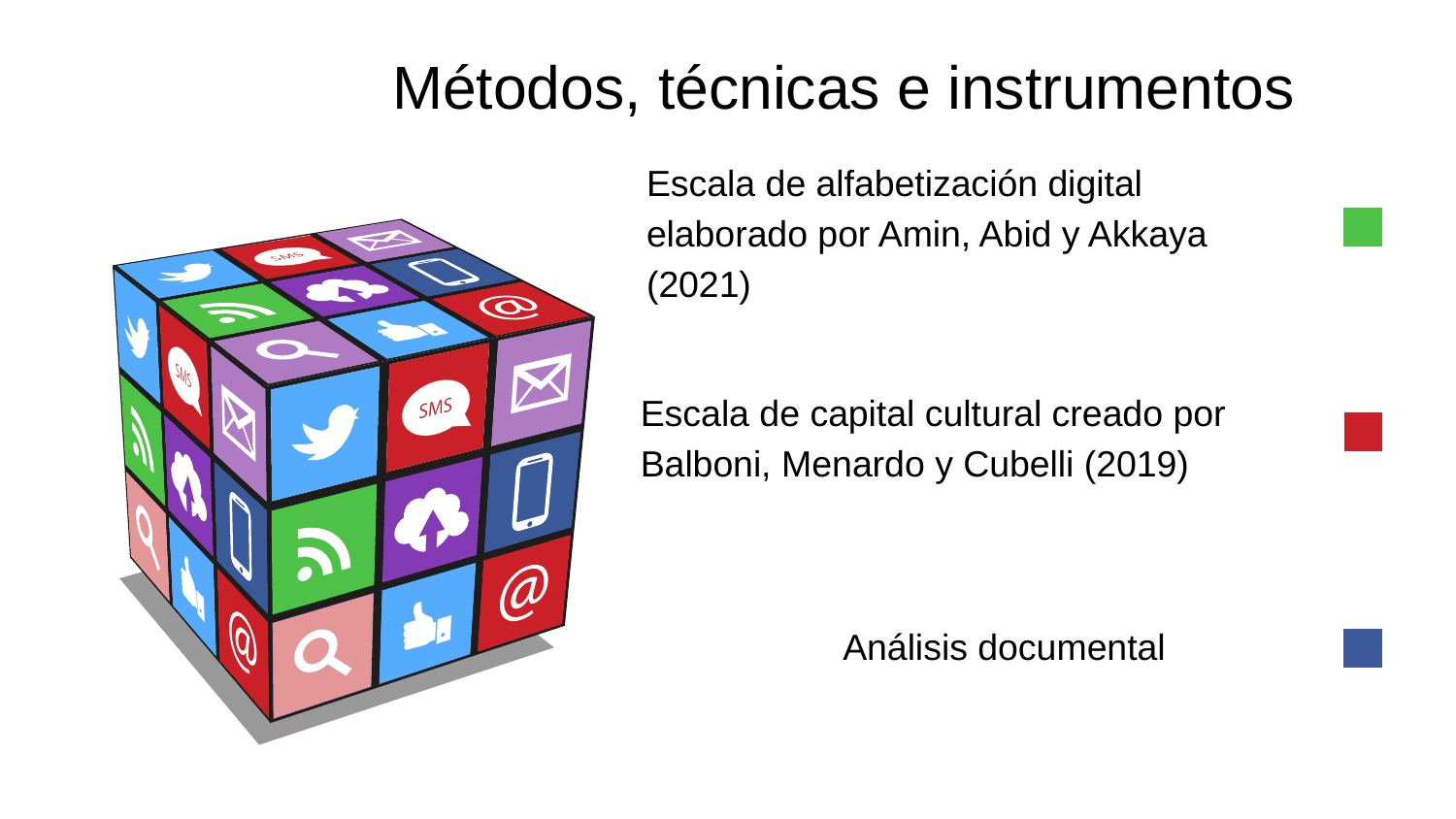

# Métodos, técnicas e instrumentos
Escala de alfabetización digital elaborado por Amin, Abid y Akkaya (2021)

Escala de capital cultural creado por Balboni, Menardo y Cubelli (2019)

Análisis documental